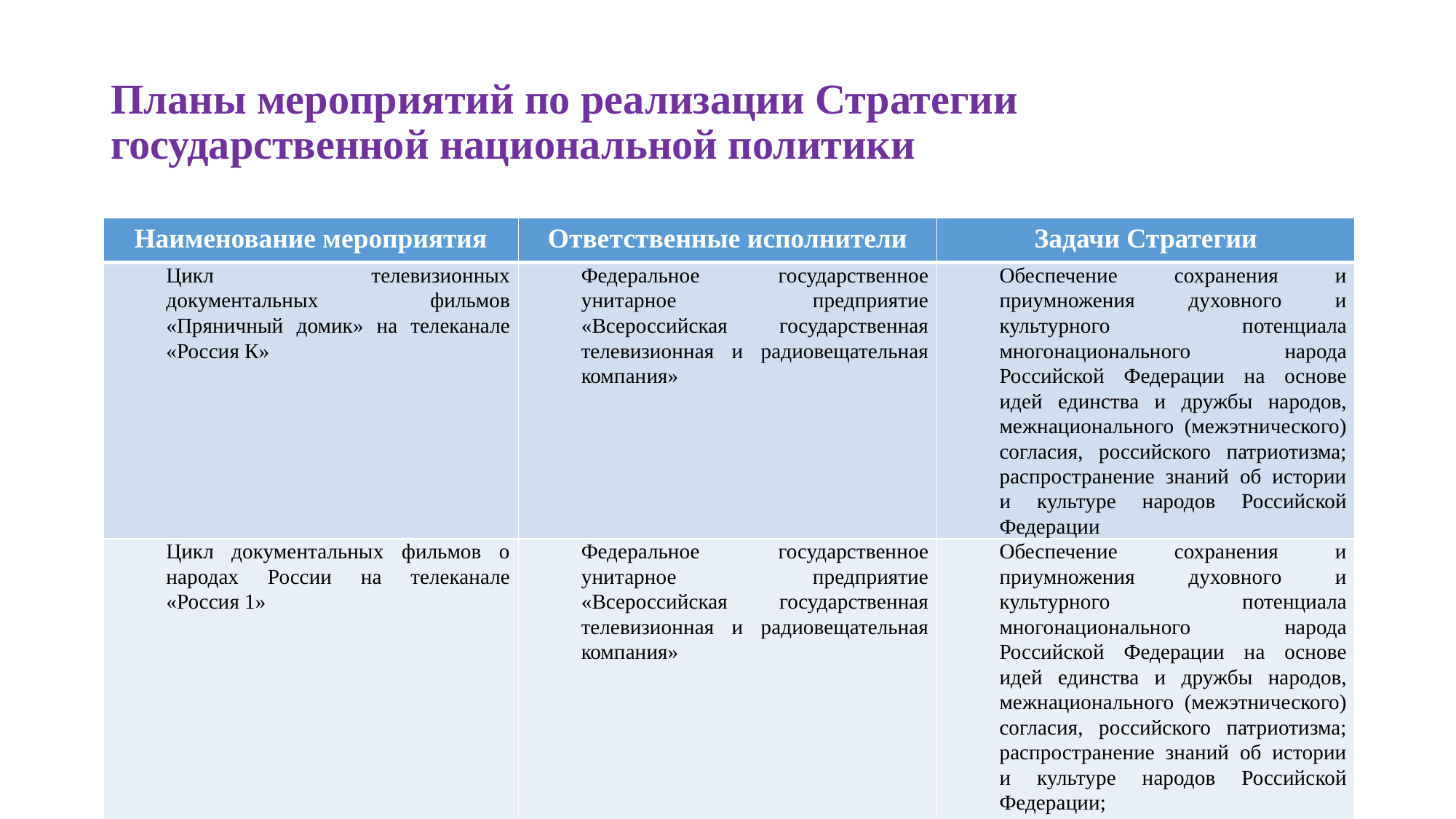

# Планы мероприятий по реализации Стратегии государственной национальной политики
| Наименование мероприятия | Ответственные исполнители | Задачи Стратегии |
| --- | --- | --- |
| Цикл телевизионных документальных фильмов «Пряничный домик» на телеканале «Россия К» | Федеральное государственное унитарное предприятие «Всероссийская государственная телевизионная и радиовещательная компания» | Обеспечение сохранения и приумножения духовного и культурного потенциала многонационального народа Российской Федерации на основе идей единства и дружбы народов, межнационального (межэтнического) согласия, российского патриотизма; распространение знаний об истории и культуре народов Российской Федерации |
| Цикл документальных фильмов о народах России на телеканале «Россия 1» | Федеральное государственное унитарное предприятие «Всероссийская государственная телевизионная и радиовещательная компания» | Обеспечение сохранения и приумножения духовного и культурного потенциала многонационального народа Российской Федерации на основе идей единства и дружбы народов, межнационального (межэтнического) согласия, российского патриотизма; распространение знаний об истории и культуре народов Российской Федерации; Формирование культуры межнационального (межэтнического) общения в соответствии с нормами морали и традициями народов Российской Федерации |